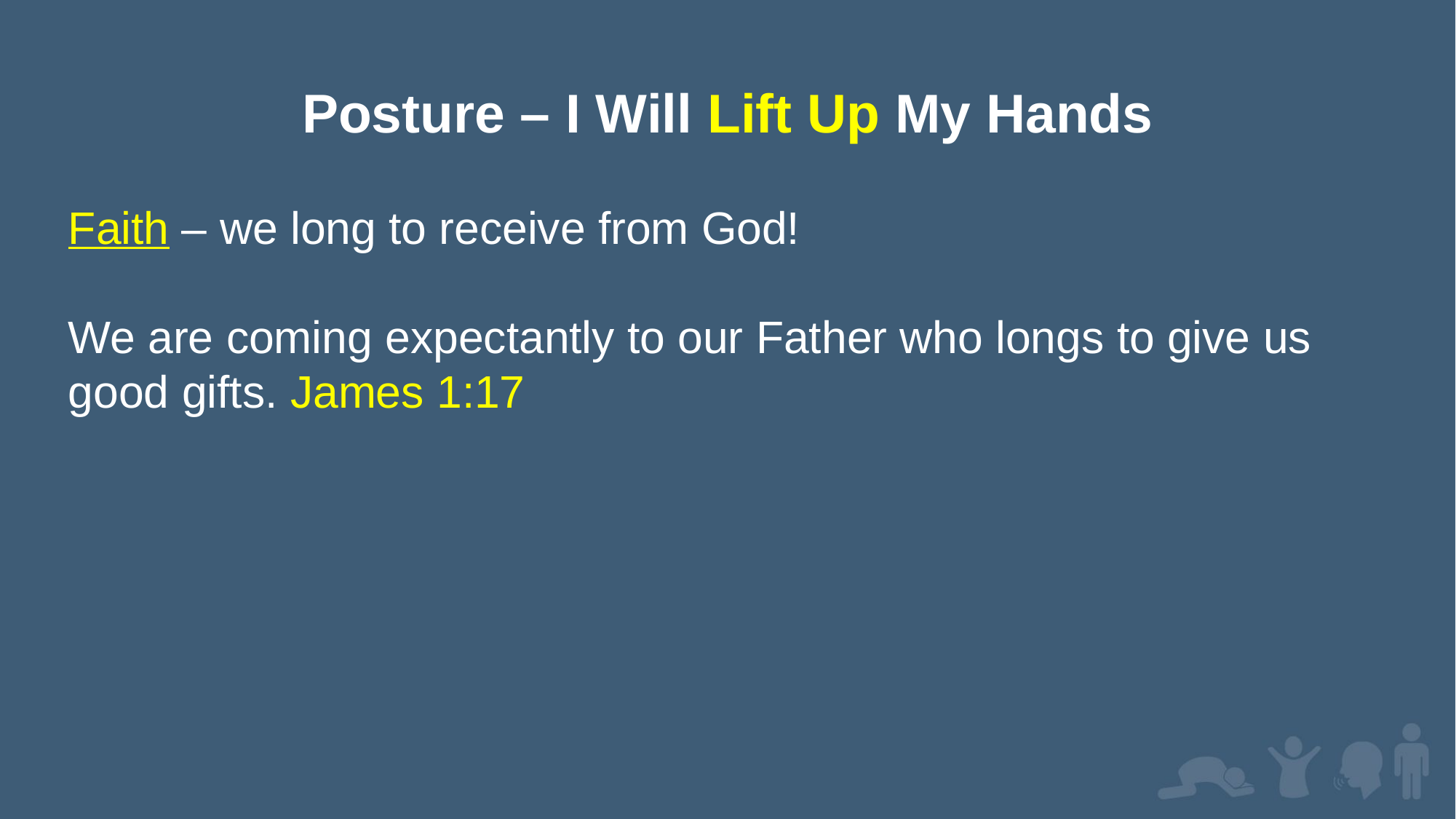

Posture – I Will Lift Up My Hands

Faith – we long to receive from God!

We are coming expectantly to our Father who longs to give us good gifts. James 1:17